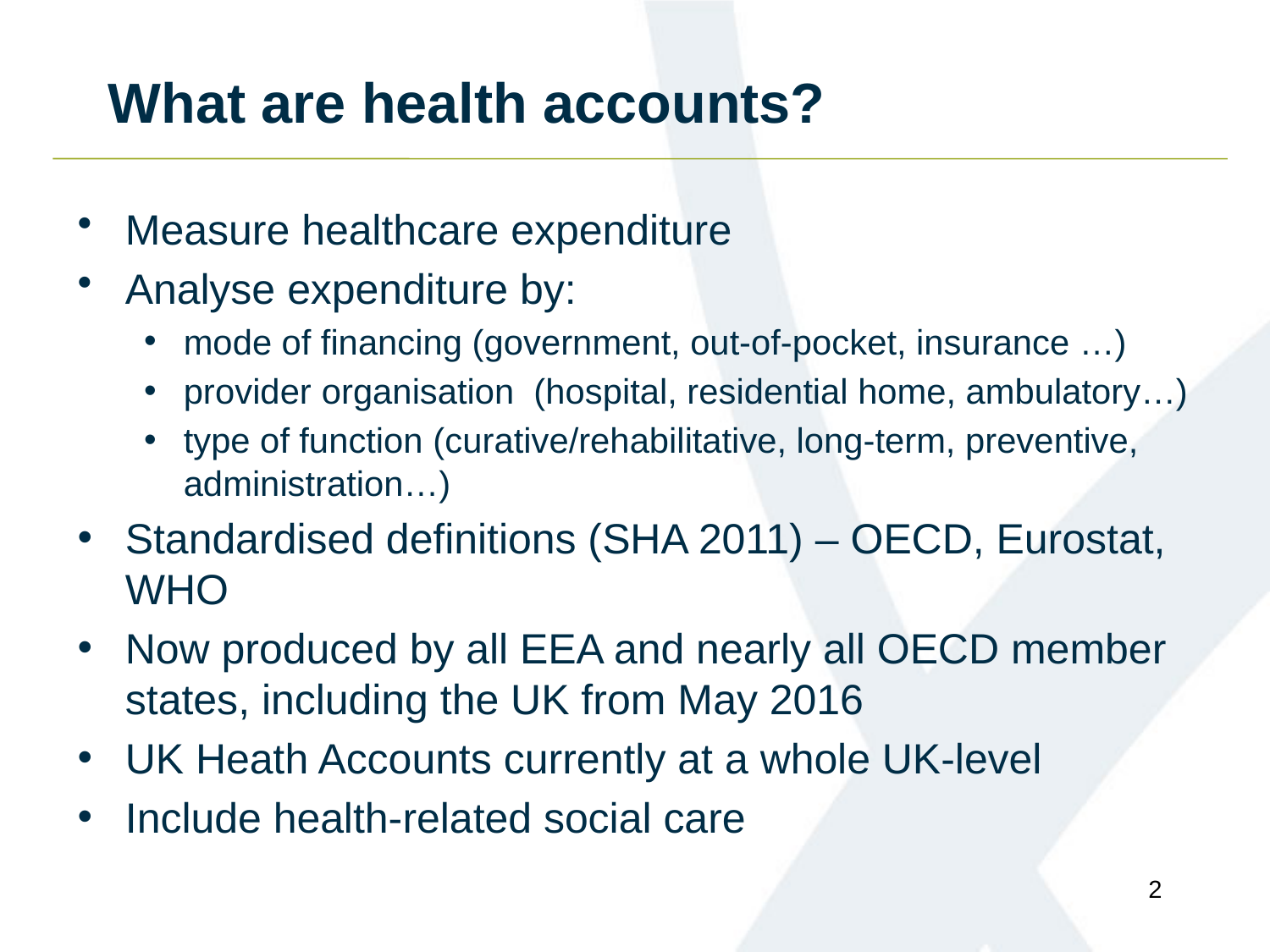

# What are health accounts?
Measure healthcare expenditure
Analyse expenditure by:
mode of financing (government, out-of-pocket, insurance …)
provider organisation  (hospital, residential home, ambulatory…)
type of function (curative/rehabilitative, long-term, preventive, administration…)
Standardised definitions (SHA 2011) – OECD, Eurostat, WHO
Now produced by all EEA and nearly all OECD member states, including the UK from May 2016
UK Heath Accounts currently at a whole UK-level
Include health-related social care
2